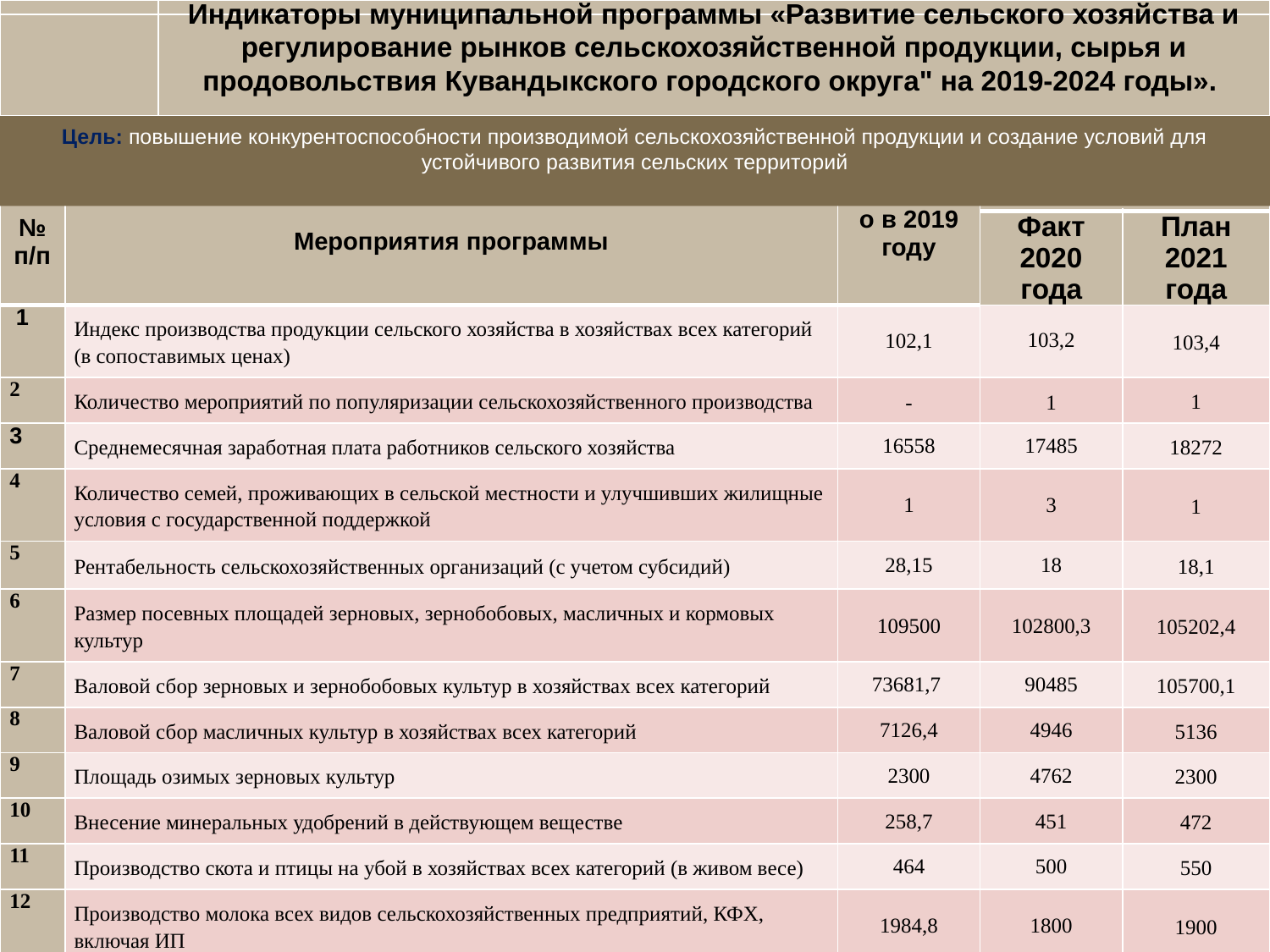

Индикаторы муниципальной программы «Развитие сельского хозяйства и регулирование рынков сельскохозяйственной продукции, сырья и продовольствия Кувандыкского городского округа" на 2019-2024 годы».

Цель: повышение конкурентоспособности производимой сельскохозяйственной продукции и создание условий для устойчивого развития сельских территорий

| № п/п | Мероприятия программы | Исполнено в 2019 году |  |  |
| --- | --- | --- | --- | --- |
|  |  |  | Факт 2020 года | План 2021 года |
| 1 | Индекс производства продукции сельского хозяйства в хозяйствах всех категорий (в сопоставимых ценах) | 102,1 | 103,2 | 103,4 |
| 2 | Количество мероприятий по популяризации сельскохозяйственного производства | - | 1 | 1 |
| 3 | Среднемесячная заработная плата работников сельского хозяйства | 16558 | 17485 | 18272 |
| 4 | Количество семей, проживающих в сельской местности и улучшивших жилищные условия с государственной поддержкой | 1 | 3 | 1 |
| 5 | Рентабельность сельскохозяйственных организаций (с учетом субсидий) | 28,15 | 18 | 18,1 |
| 6 | Размер посевных площадей зерновых, зернобобовых, масличных и кормовых культур | 109500 | 102800,3 | 105202,4 |
| 7 | Валовой сбор зерновых и зернобобовых культур в хозяйствах всех категорий | 73681,7 | 90485 | 105700,1 |
| 8 | Валовой сбор масличных культур в хозяйствах всех категорий | 7126,4 | 4946 | 5136 |
| 9 | Площадь озимых зерновых культур | 2300 | 4762 | 2300 |
| 10 | Внесение минеральных удобрений в действующем веществе | 258,7 | 451 | 472 |
| 11 | Производство скота и птицы на убой в хозяйствах всех категорий (в живом весе) | 464 | 500 | 550 |
| 12 | Производство молока всех видов сельскохозяйственных предприятий, КФХ, включая ИП | 1984,8 | 1800 | 1900 |
102